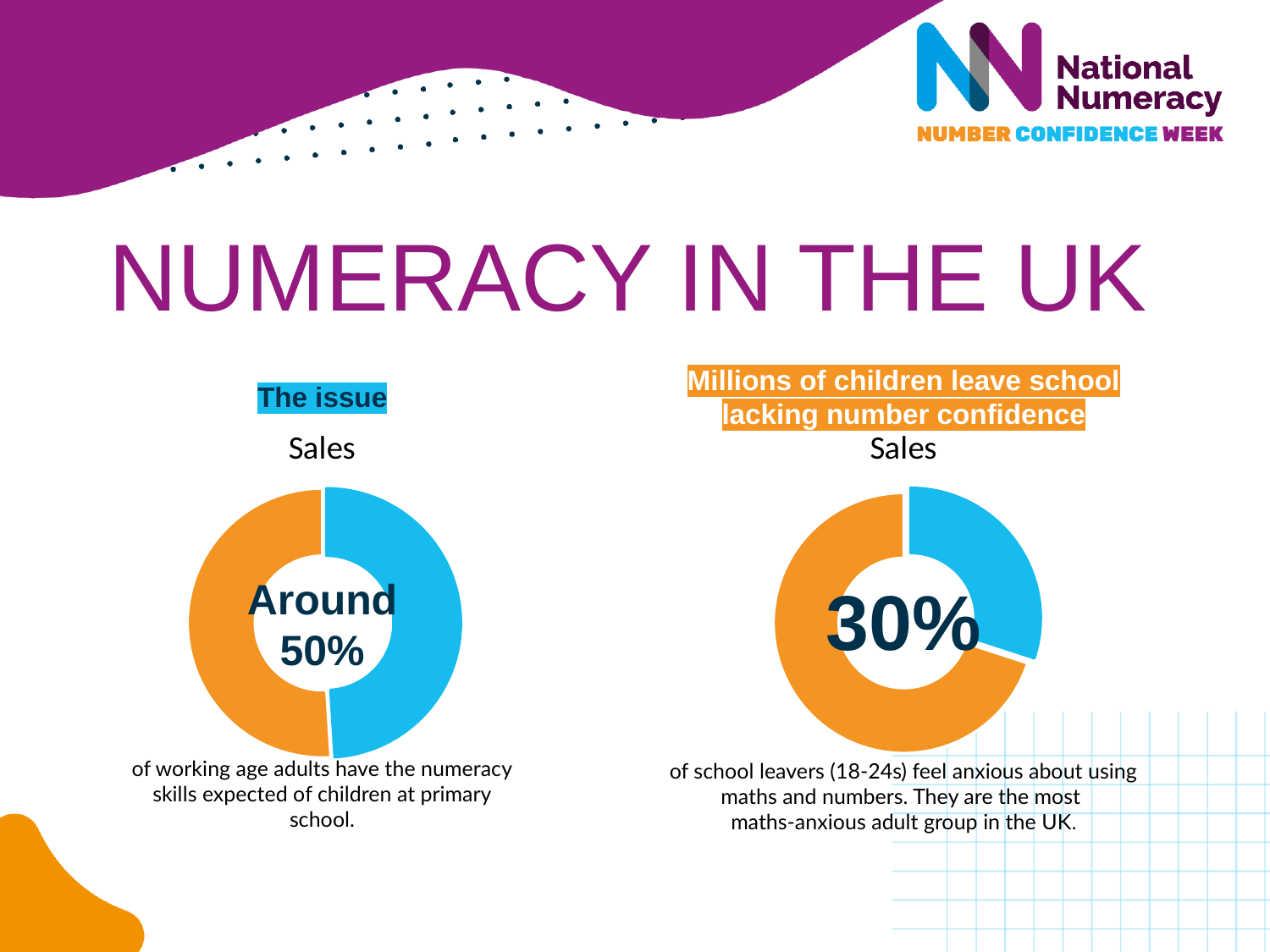

# NUMERACY IN THE UK
Millions of children leave school lacking number confidence
The issue

### Chart:

| Category | Sales |
|---|---|
| 1st Qtr | 49.0 |
| 2nd Qtr | 51.0 |
Around 50%
of working age adults have the numeracy skills expected of children at primary school.

### Chart:

| Category | Sales |
|---|---|
| 1st Qtr | 30.0 |
| 2nd Qtr | 70.0 |
30%
of school leavers (18-24s) feel anxious about using maths and numbers. They are the most
maths-anxious adult group in the UK.